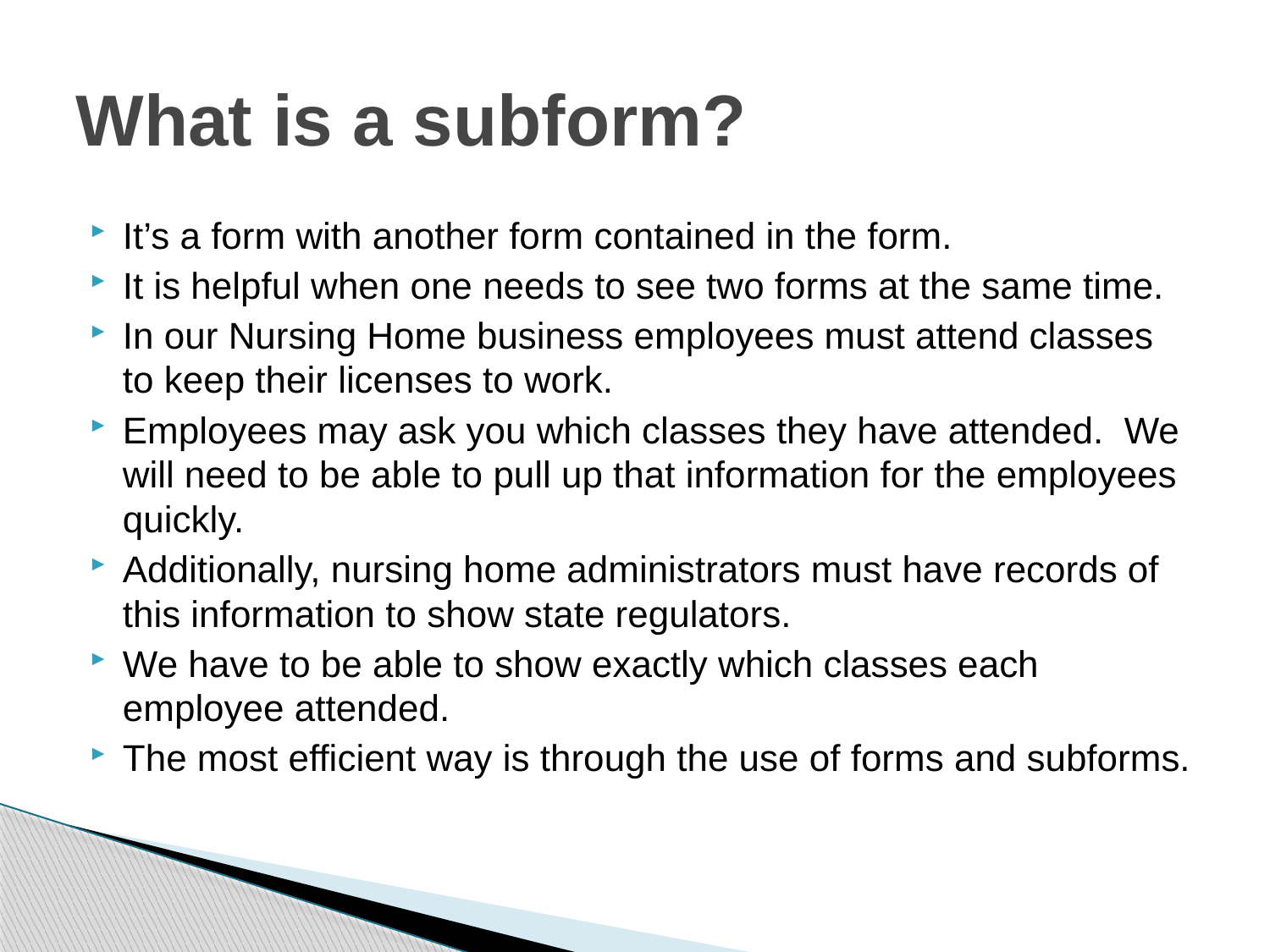

# What is a subform?
It’s a form with another form contained in the form.
It is helpful when one needs to see two forms at the same time.
In our Nursing Home business employees must attend classes to keep their licenses to work.
Employees may ask you which classes they have attended.  We will need to be able to pull up that information for the employees quickly.
Additionally, nursing home administrators must have records of this information to show state regulators.
We have to be able to show exactly which classes each employee attended.
The most efficient way is through the use of forms and subforms.